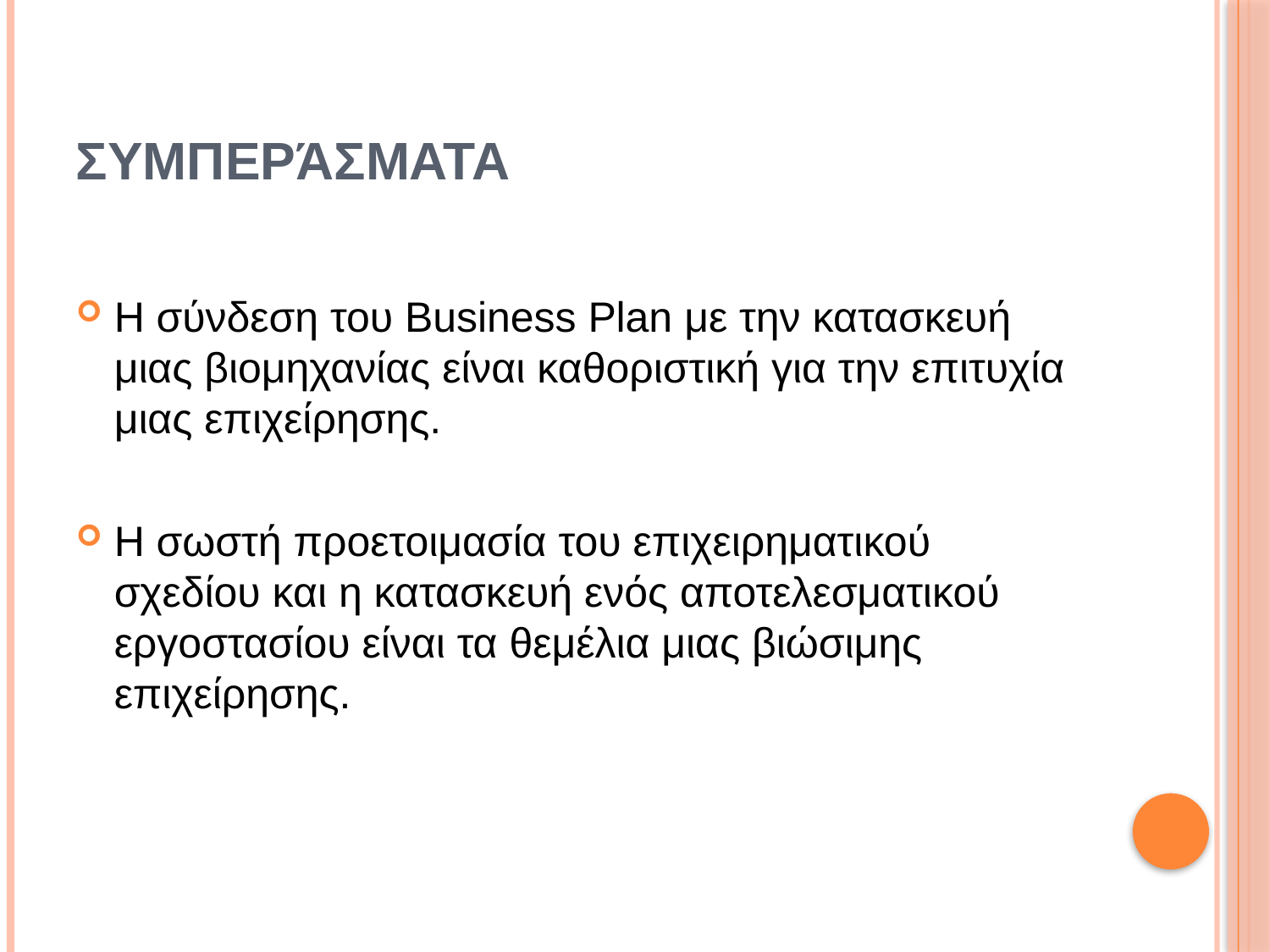

# Συμπεράσματα

Η σύνδεση του Business Plan με την κατασκευή μιας βιομηχανίας είναι καθοριστική για την επιτυχία μιας επιχείρησης.

Η σωστή προετοιμασία του επιχειρηματικού σχεδίου και η κατασκευή ενός αποτελεσματικού εργοστασίου είναι τα θεμέλια μιας βιώσιμης επιχείρησης.